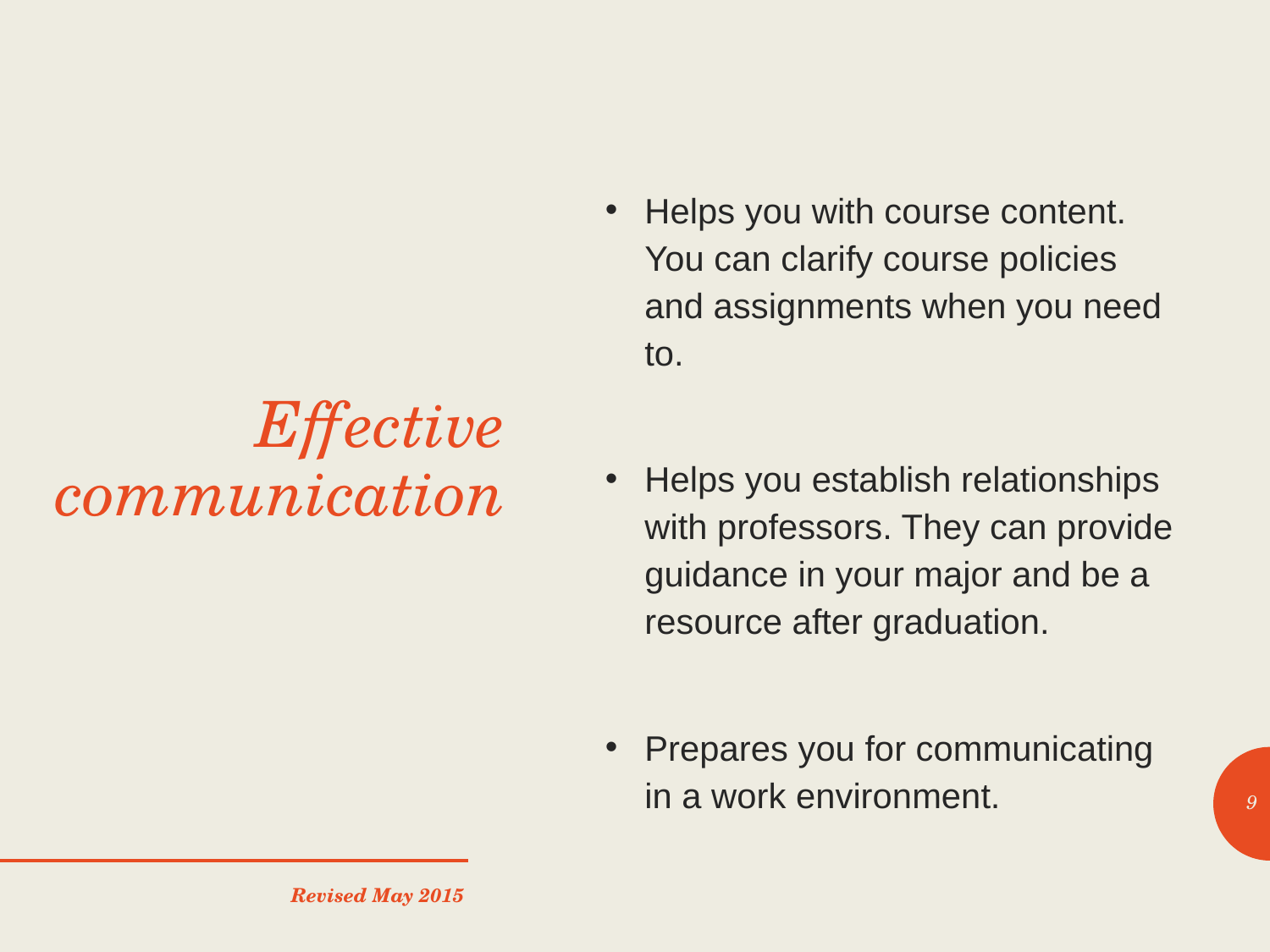

Helps you with course content. You can clarify course policies and assignments when you need to.

Helps you establish relationships with professors. They can provide guidance in your major and be a resource after graduation.

Prepares you for communicating in a work environment.
# Effective communication
9
Revised May 2015